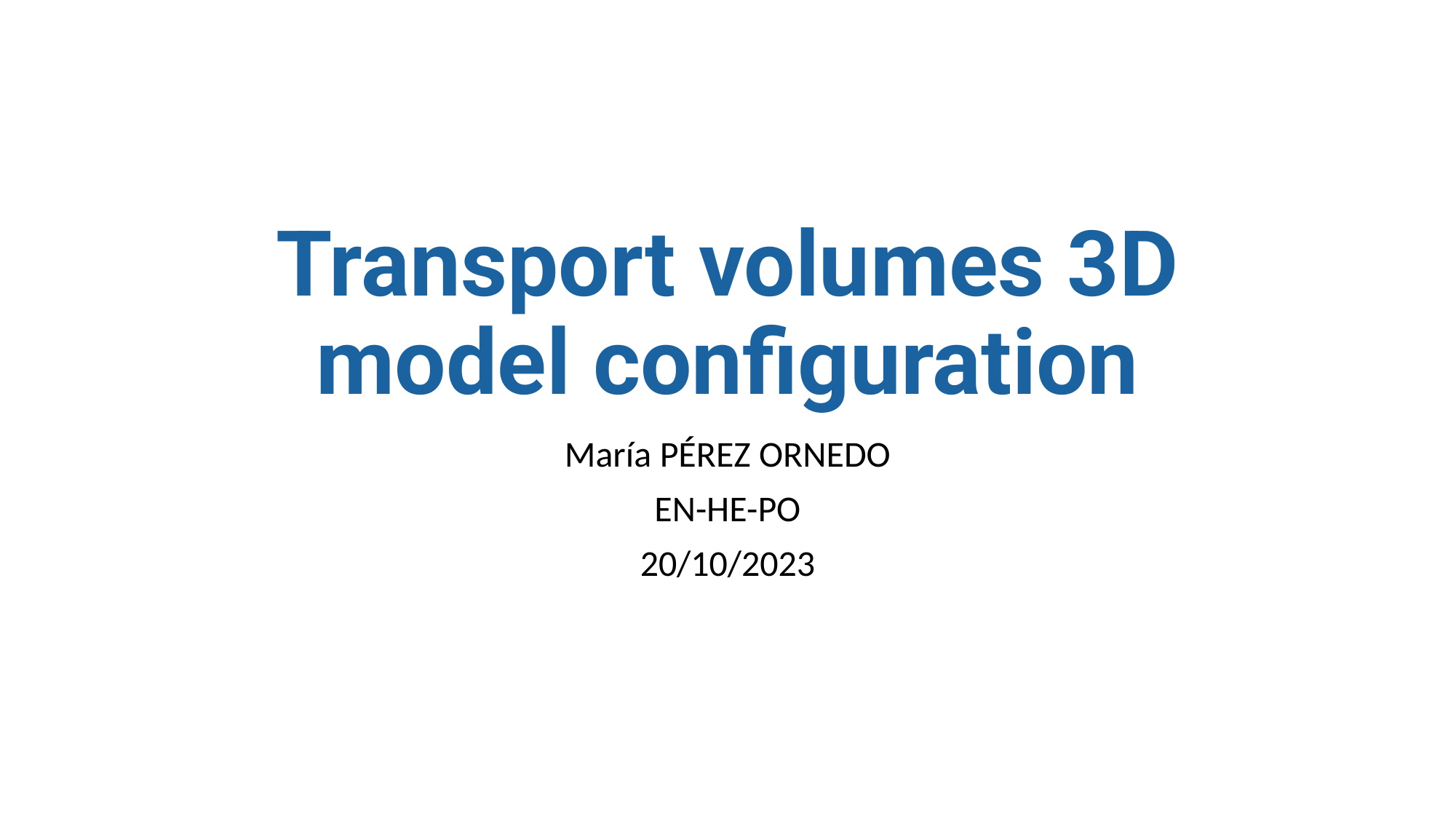

# Transport volumes 3D model configuration
María PÉREZ ORNEDO
EN-HE-PO
20/10/2023